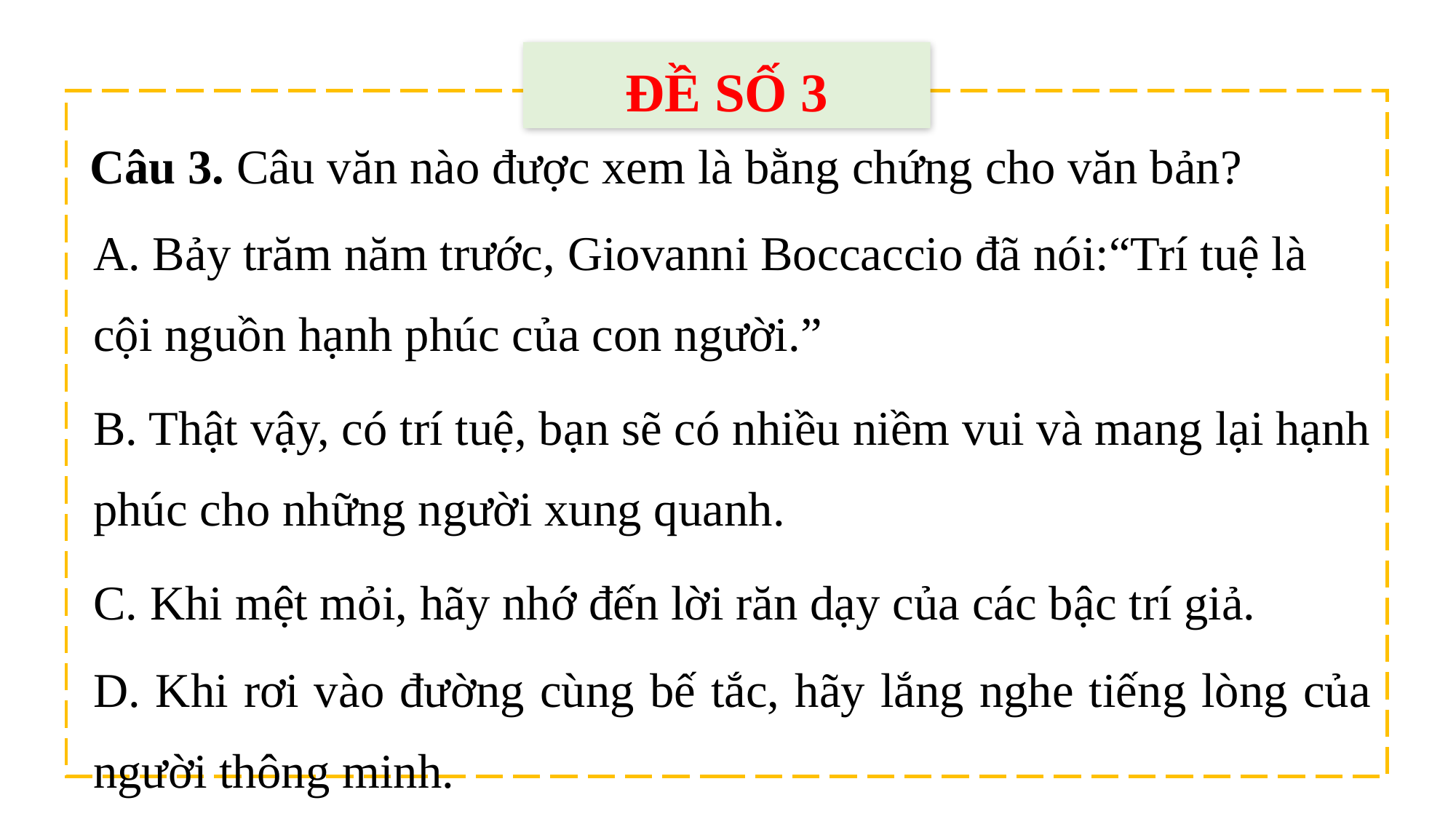

ĐỀ SỐ 3

Câu 3. Câu văn nào được xem là bằng chứng cho văn bản?
| A. Bảy trăm năm trước, Giovanni Boccaccio đã nói:“Trí tuệ là cội nguồn hạnh phúc của con người.” |
| --- |
| B. Thật vậy, có trí tuệ, bạn sẽ có nhiều niềm vui và mang lại hạnh phúc cho những người xung quanh. |
| C. Khi mệt mỏi, hãy nhớ đến lời răn dạy của các bậc trí giả. |
| D. Khi rơi vào đường cùng bế tắc, hãy lắng nghe tiếng lòng của người thông minh. |